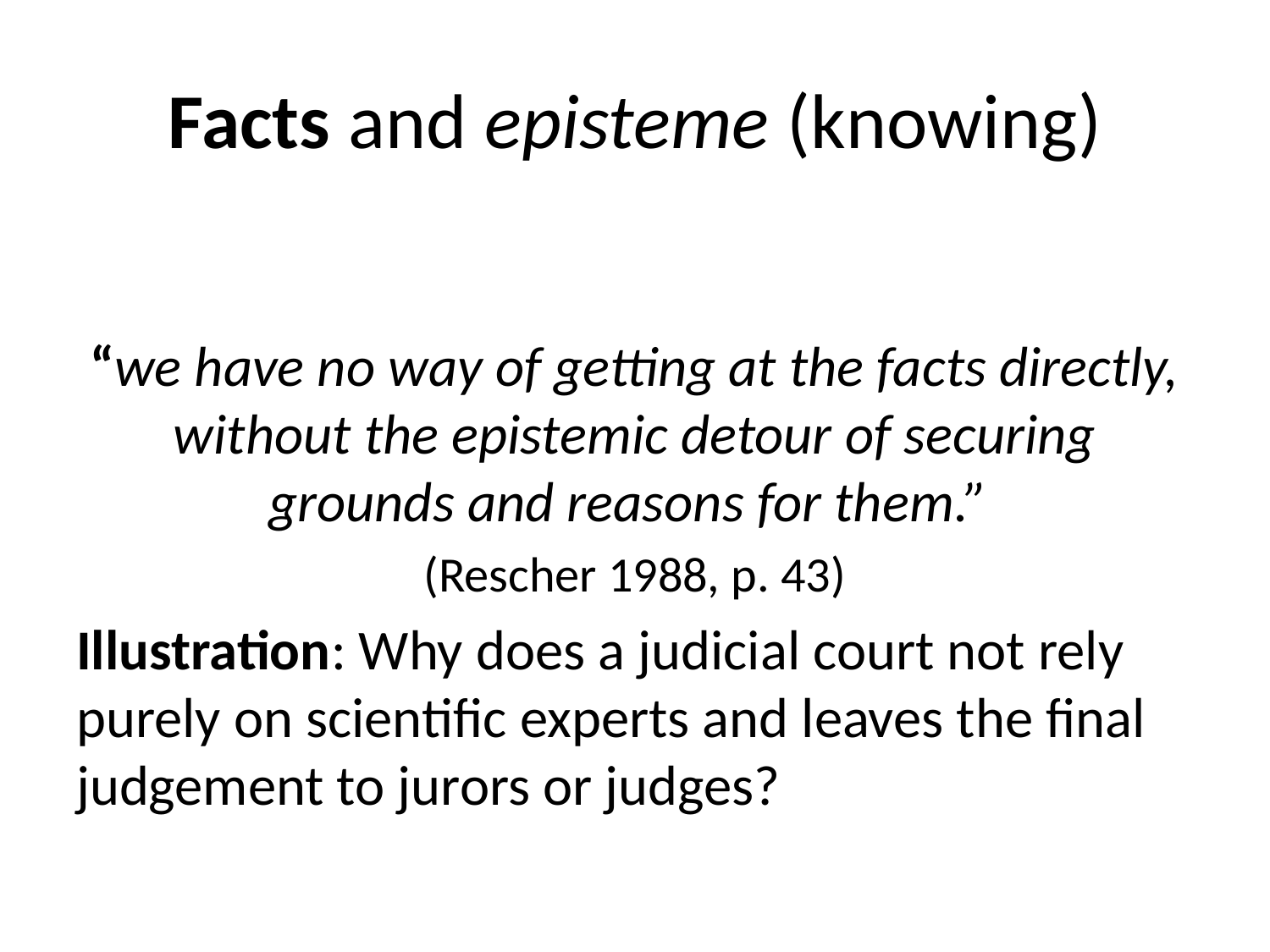

# Facts and episteme (knowing)
“we have no way of getting at the facts directly, without the epistemic detour of securing grounds and reasons for them.”
(Rescher 1988, p. 43)
Illustration: Why does a judicial court not rely purely on scientific experts and leaves the final judgement to jurors or judges?